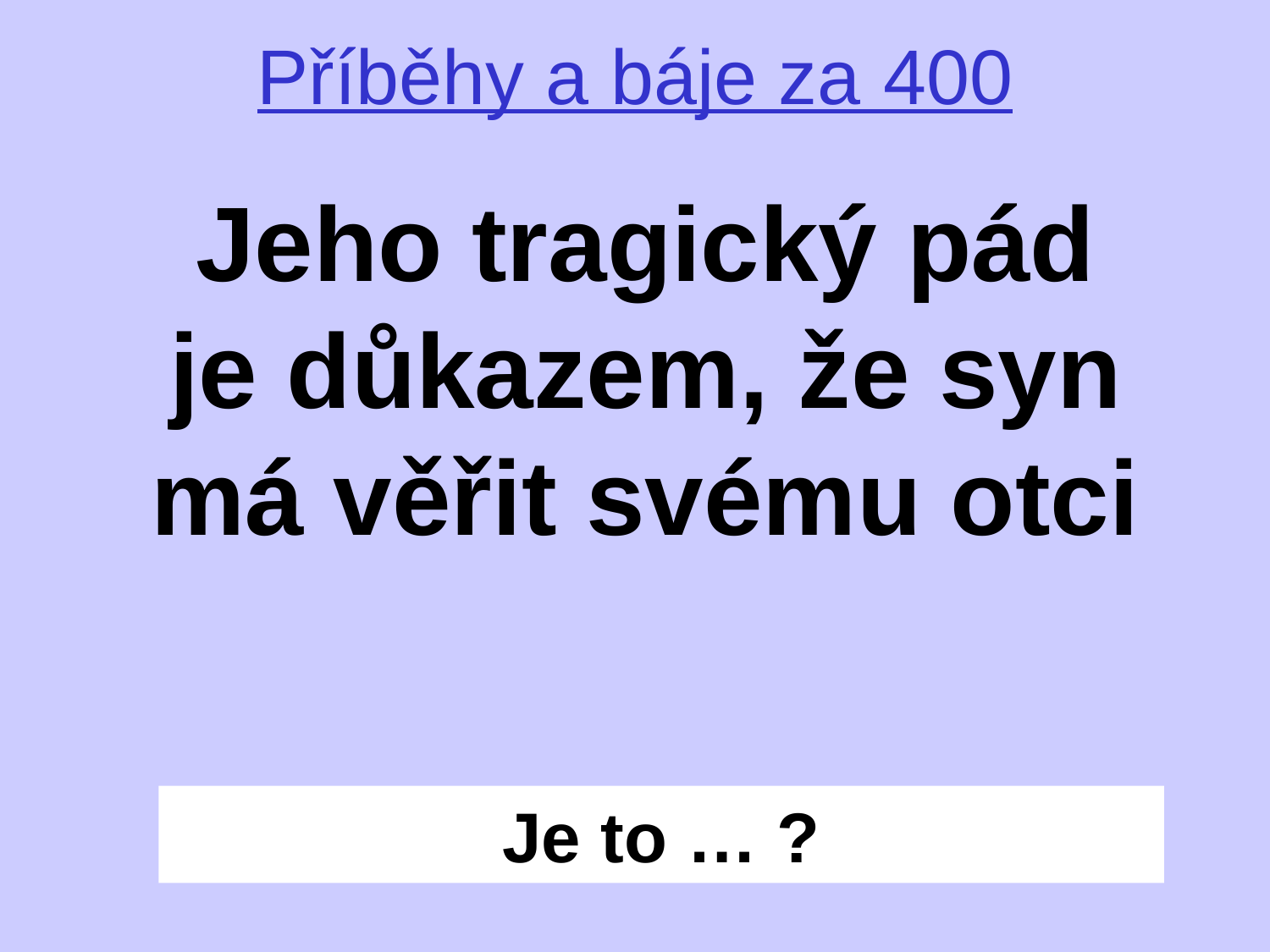

Příběhy a báje za 400
Jeho tragický pád je důkazem, že syn má věřit svému otci
Je to … ?